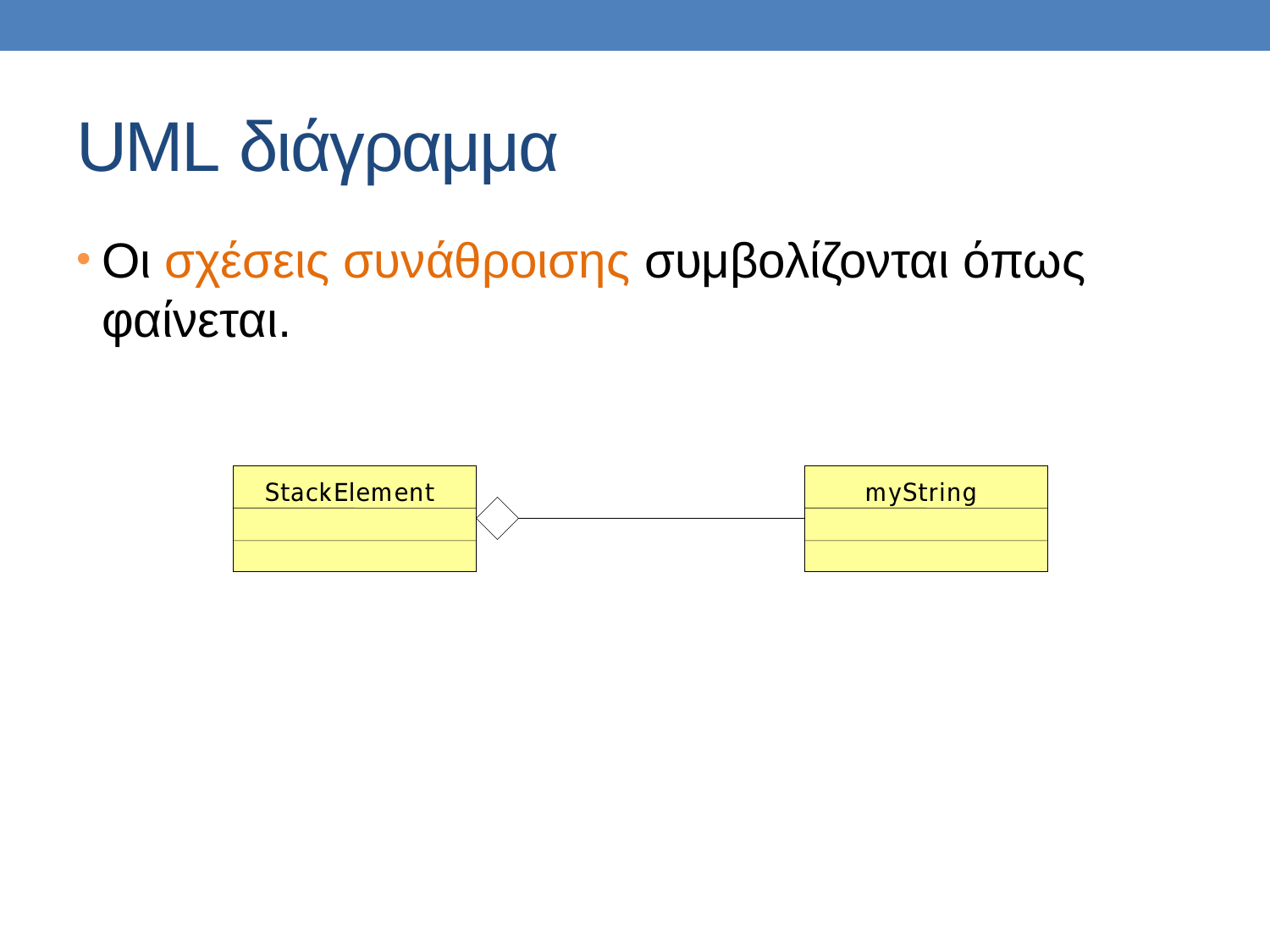

# UML διάγραμμα
Οι σχέσεις συνάθροισης συμβολίζονται όπως φαίνεται.

StackElement

myString